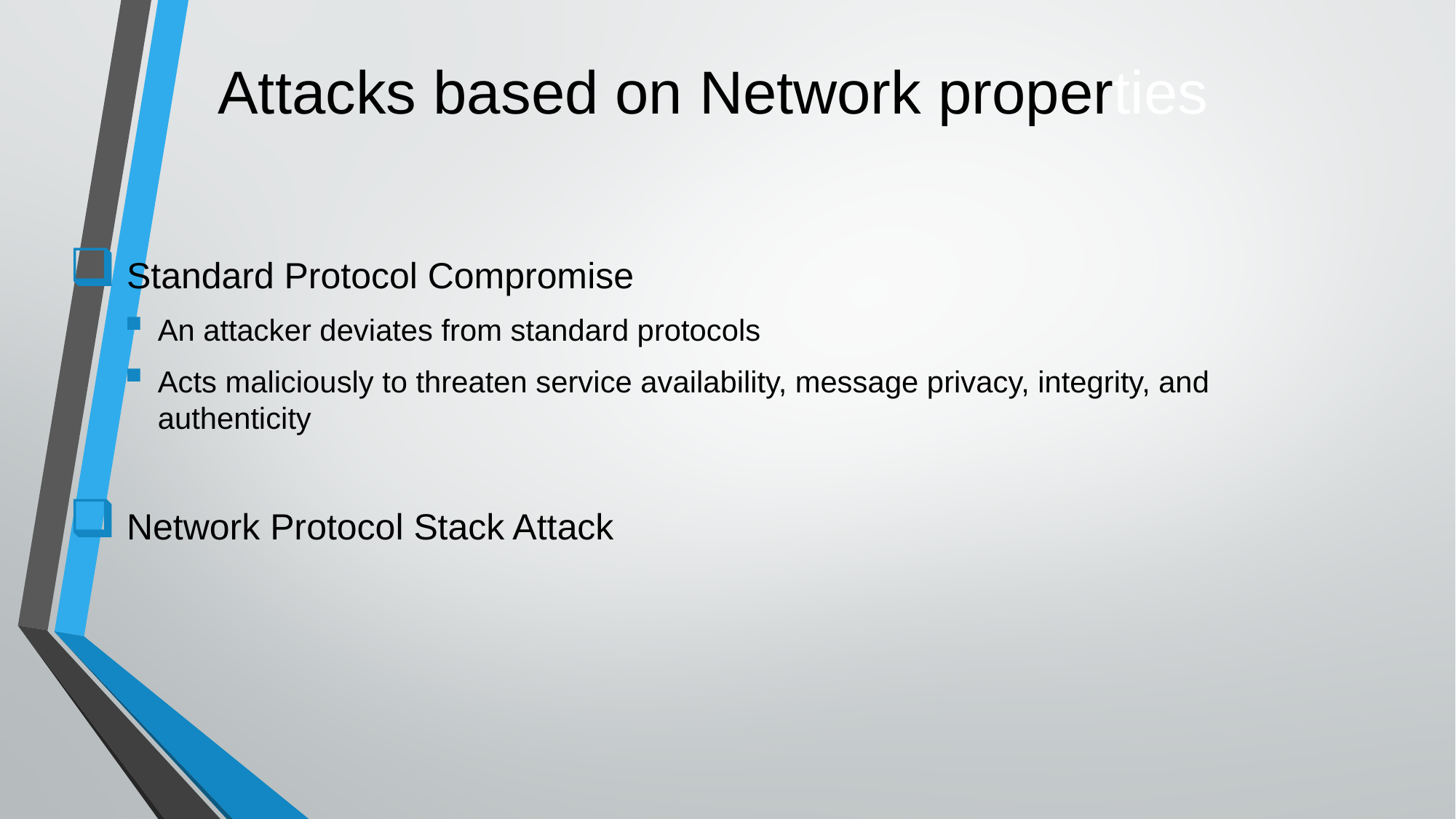

# Attacks based on Network properties
 Standard Protocol Compromise
An attacker deviates from standard protocols
Acts maliciously to threaten service availability, message privacy, integrity, and authenticity

 Network Protocol Stack Attack